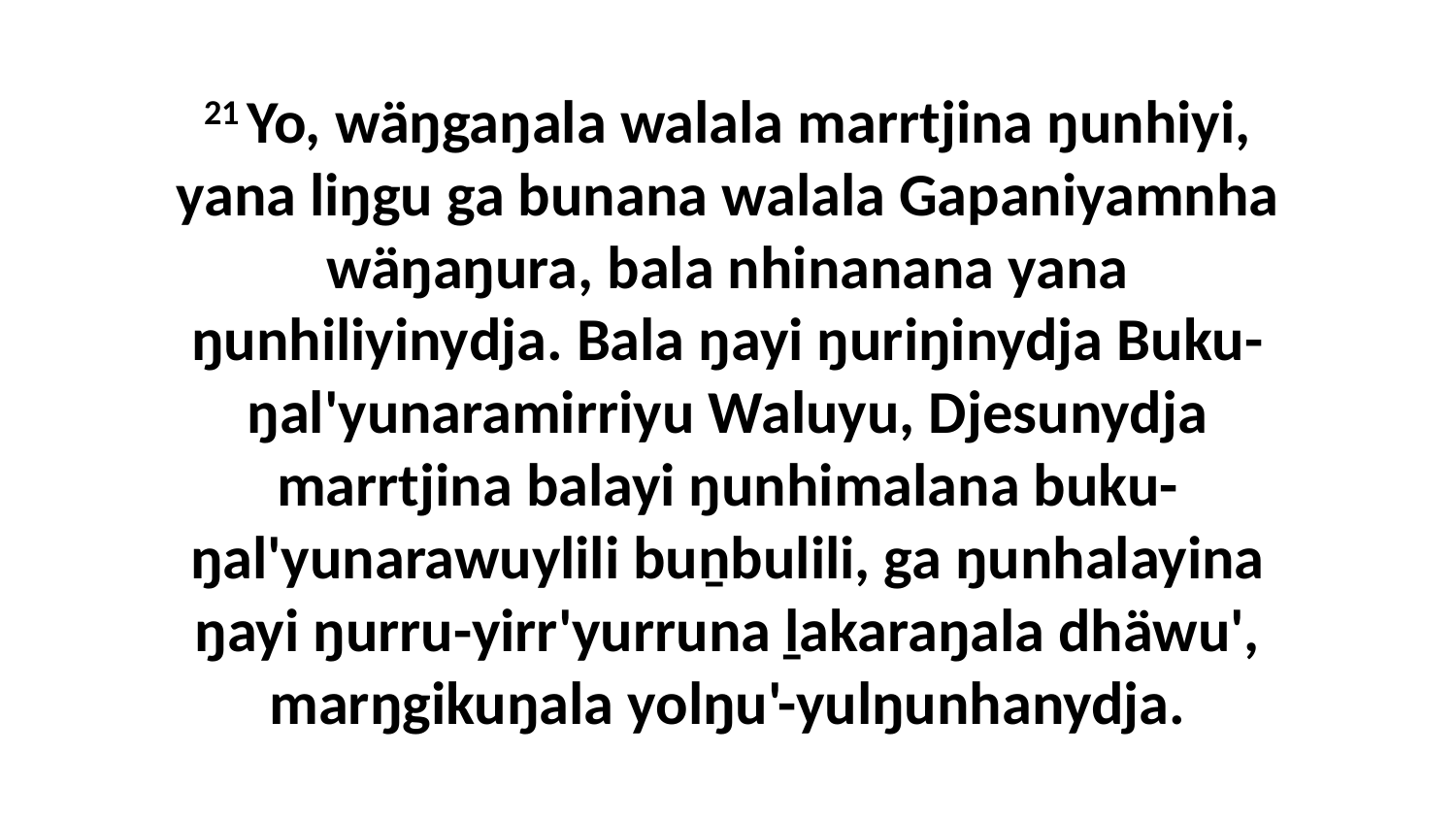

21 Yo, wäŋgaŋala walala marrtjina ŋunhiyi, yana liŋgu ga bunana walala Gapaniyamnha wäŋaŋura, bala nhinanana yana ŋunhiliyinydja. Bala ŋayi ŋuriŋinydja Buku-ŋal'yunaramirriyu Waluyu, Djesunydja marrtjina balayi ŋunhimalana buku-ŋal'yunarawuylili buṉbulili, ga ŋunhalayina ŋayi ŋurru-yirr'yurruna ḻakaraŋala dhäwu', marŋgikuŋala yolŋu'-yulŋunhanydja.